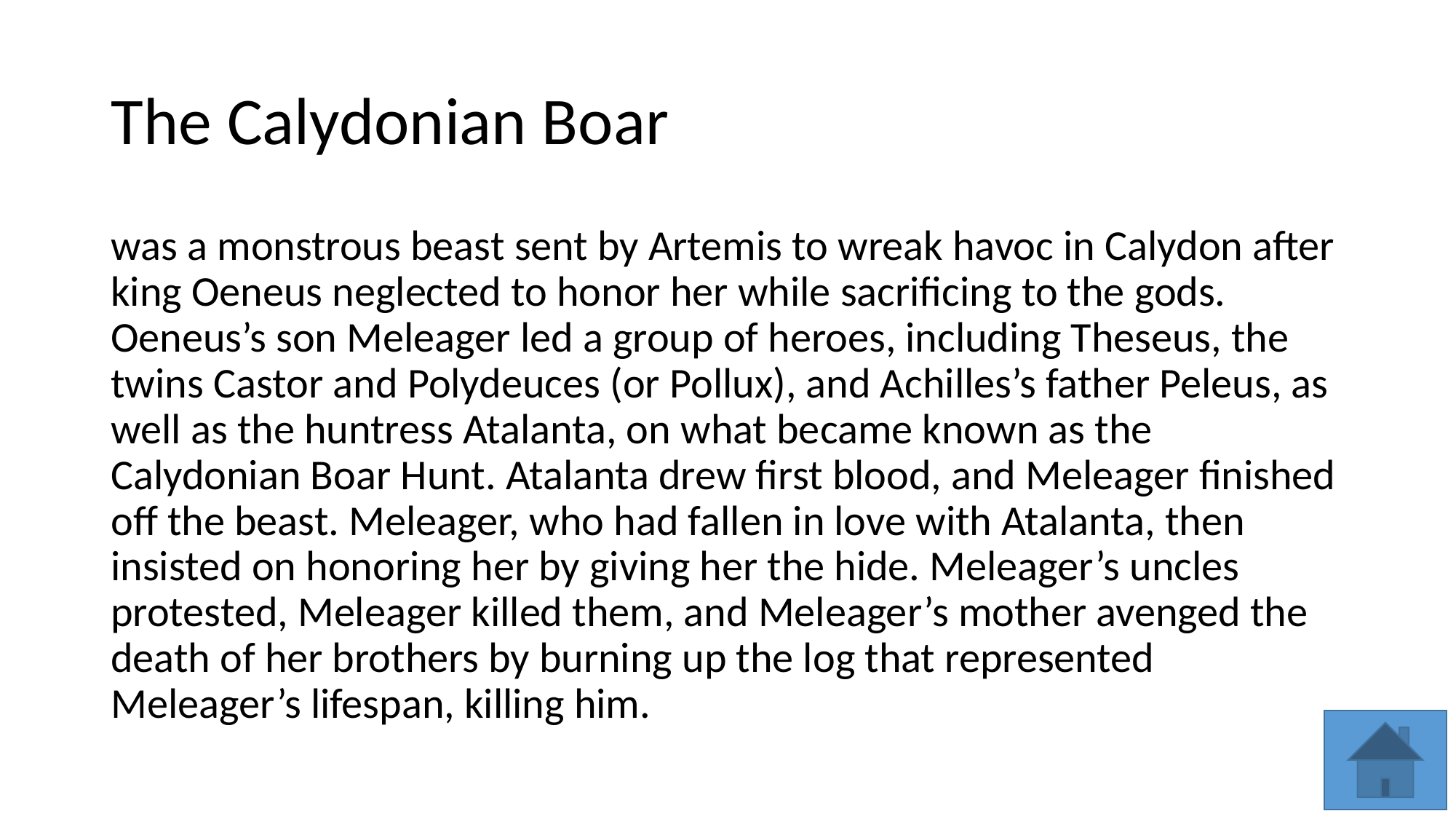

# The Calydonian Boar
was a monstrous beast sent by Artemis to wreak havoc in Calydon after king Oeneus neglected to honor her while sacrificing to the gods. Oeneus’s son Meleager led a group of heroes, including Theseus, the twins Castor and Polydeuces (or Pollux), and Achilles’s father Peleus, as well as the huntress Atalanta, on what became known as the Calydonian Boar Hunt. Atalanta drew first blood, and Meleager finished off the beast. Meleager, who had fallen in love with Atalanta, then insisted on honoring her by giving her the hide. Meleager’s uncles protested, Meleager killed them, and Meleager’s mother avenged the death of her brothers by burning up the log that represented Meleager’s lifespan, killing him.